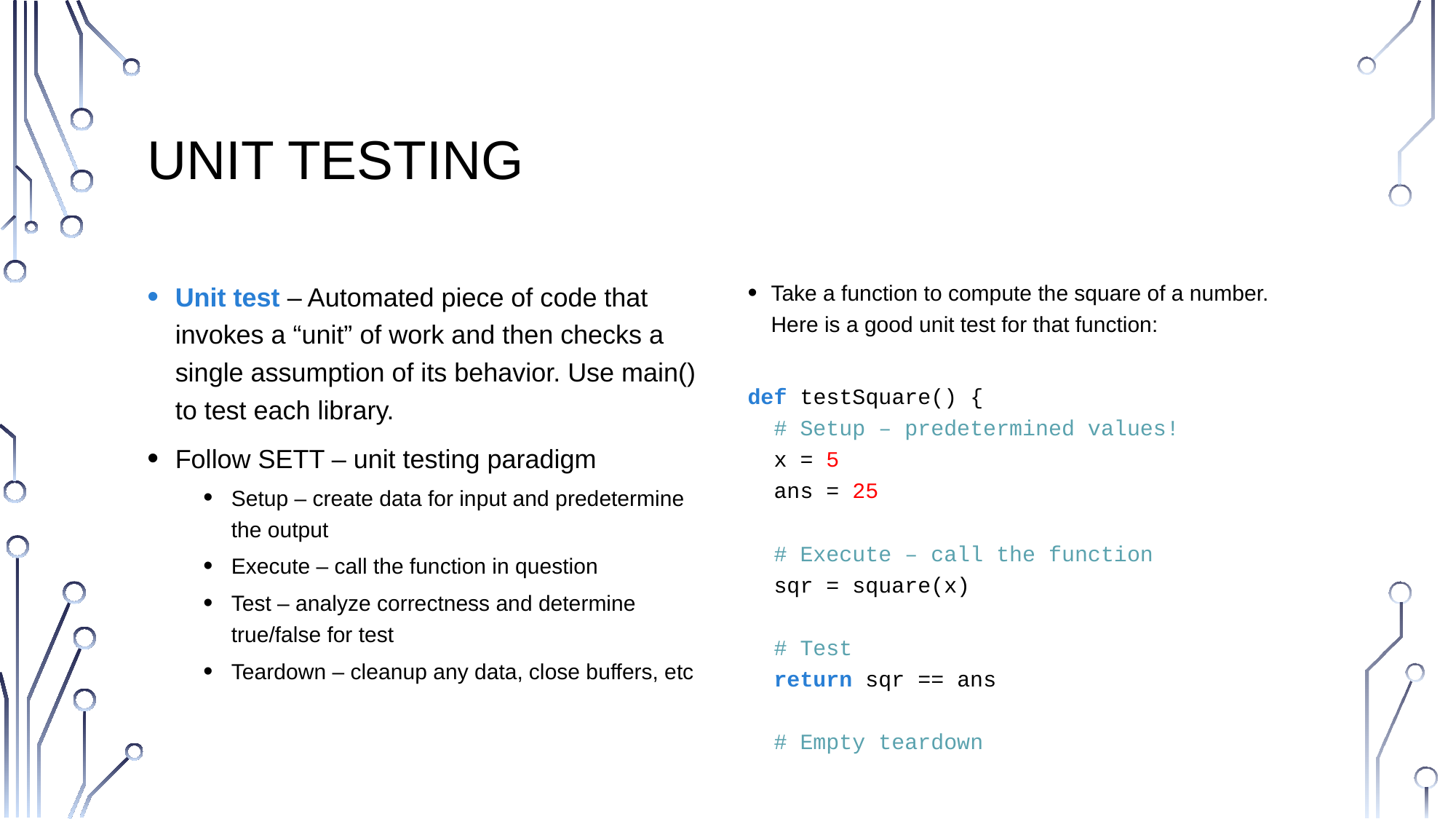

# Unit Testing
Unit test – Automated piece of code that invokes a “unit” of work and then checks a single assumption of its behavior. Use main() to test each library.
Follow SETT – unit testing paradigm
Setup – create data for input and predetermine the output
Execute – call the function in question
Test – analyze correctness and determine true/false for test
Teardown – cleanup any data, close buffers, etc
Take a function to compute the square of a number. Here is a good unit test for that function:

def testSquare() {
  # Setup – predetermined values!
  x = 5
  ans = 25

  # Execute – call the function
  sqr = square(x)

  # Test
  return sqr == ans

  # Empty teardown